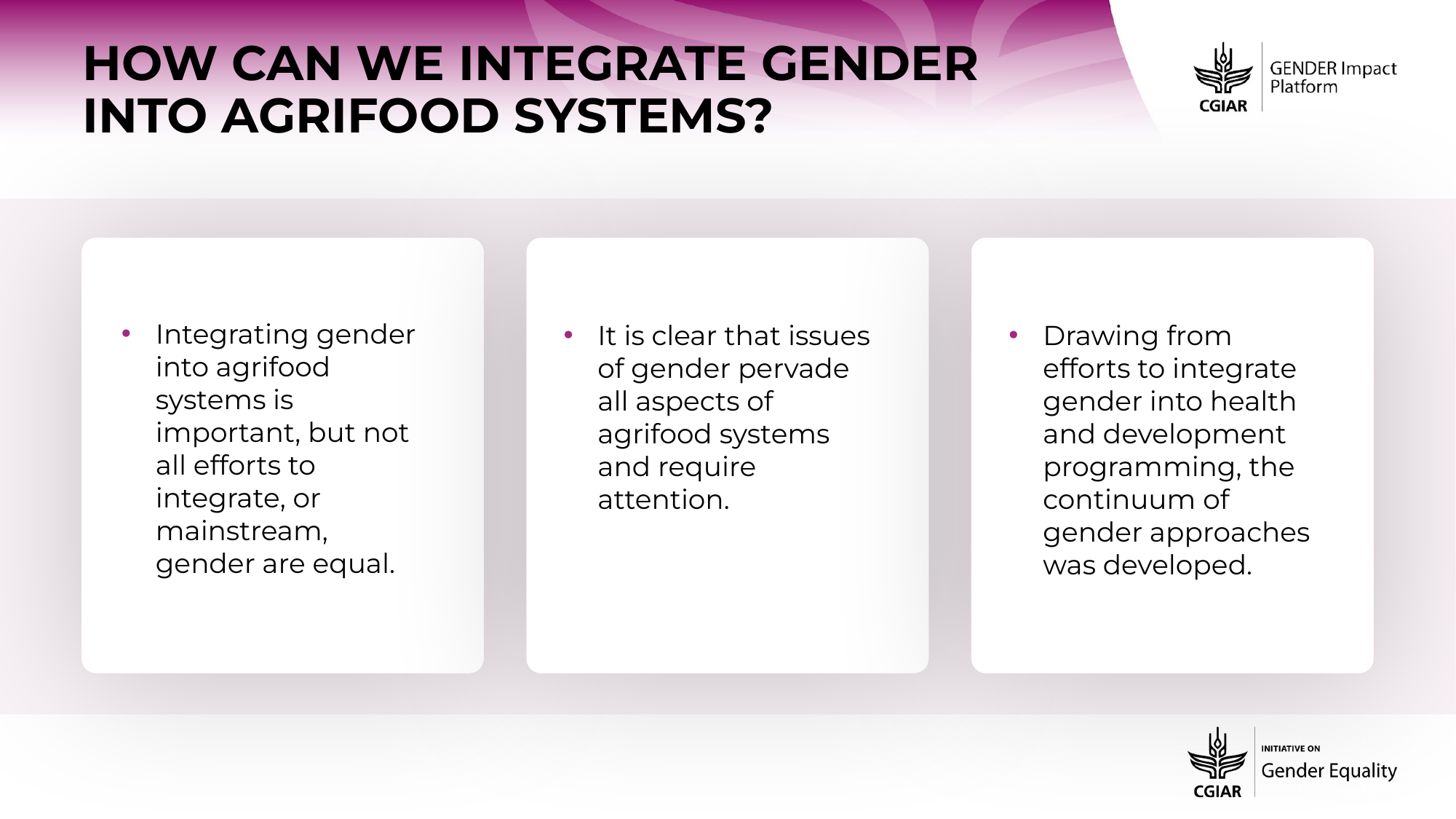

How can we integrate gender inTO agrifood systemS?

Integrating gender into agrifood systems is important, but not all efforts to integrate, or mainstream, gender are equal.

It is clear that issues of gender pervade all aspects of agrifood systems and require attention.

Drawing from efforts to integrate gender into health and development programming, the continuum of gender approaches was developed.